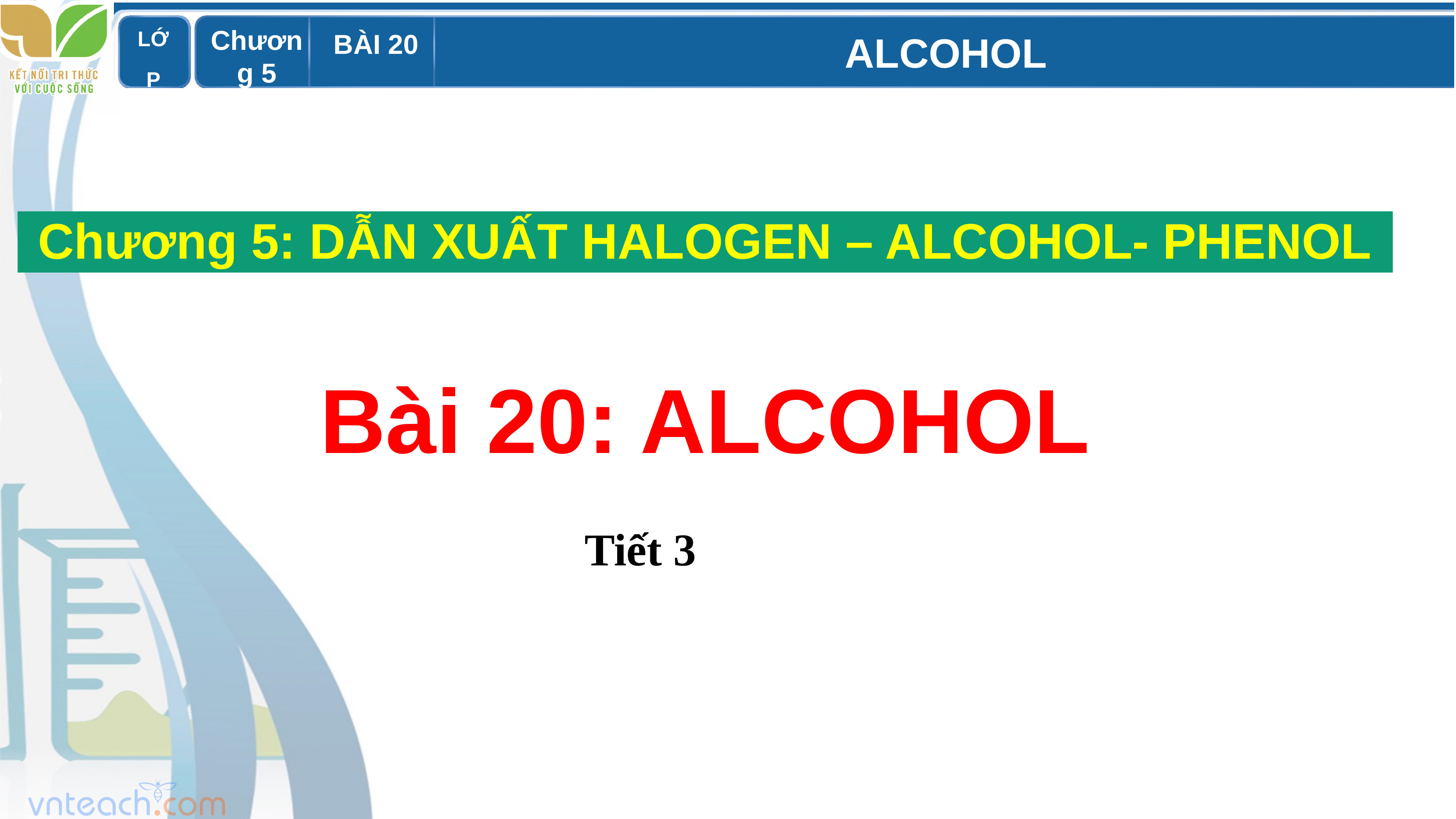

Chương 5: DẪN XUẤT HALOGEN – ALCOHOL- PHENOL
Bài 20: ALCOHOL
Tiết 3